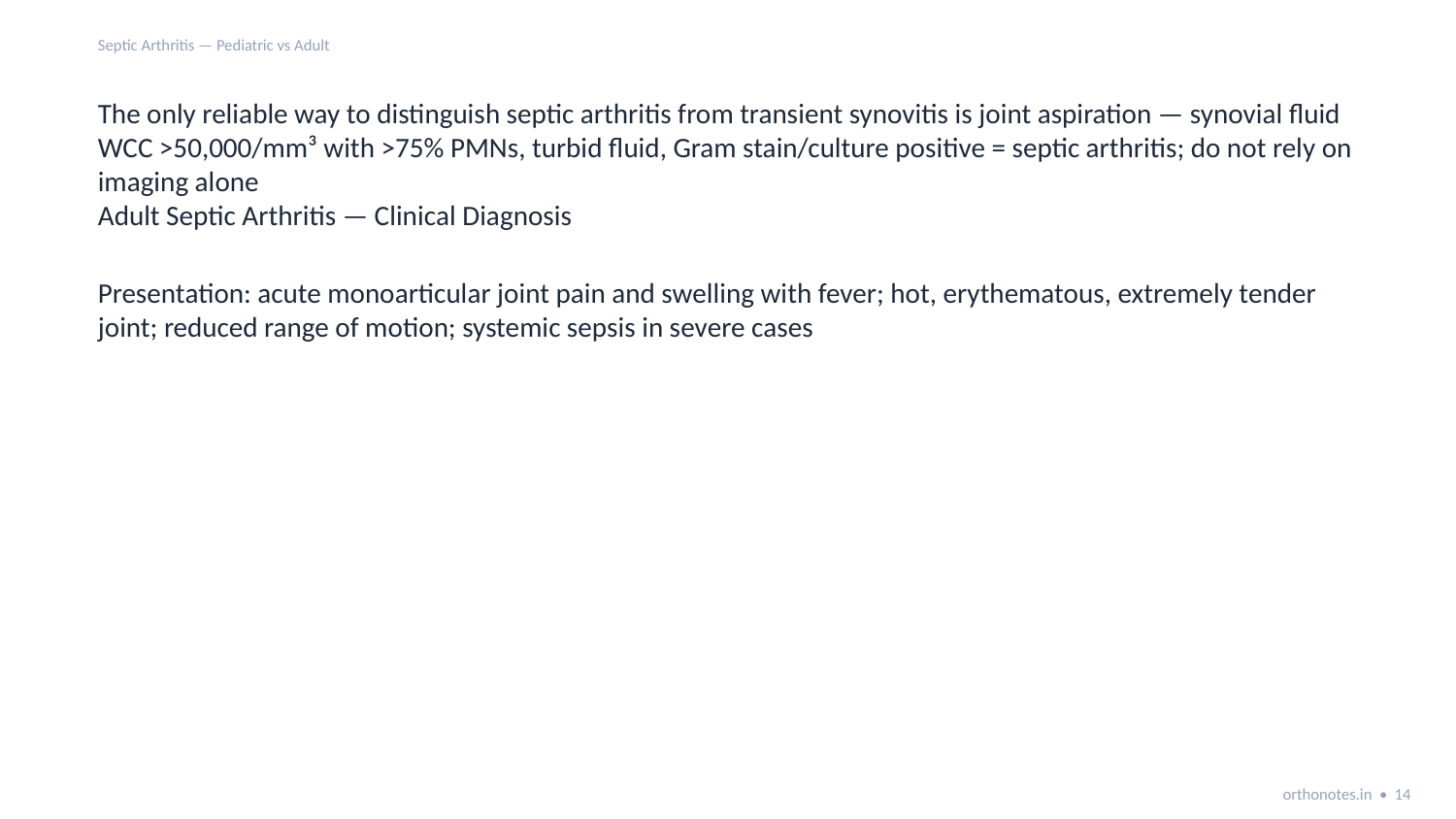

Septic Arthritis — Pediatric vs Adult
The only reliable way to distinguish septic arthritis from transient synovitis is joint aspiration — synovial fluid WCC >50,000/mm³ with >75% PMNs, turbid fluid, Gram stain/culture positive = septic arthritis; do not rely on imaging alone
Adult Septic Arthritis — Clinical Diagnosis
Presentation: acute monoarticular joint pain and swelling with fever; hot, erythematous, extremely tender joint; reduced range of motion; systemic sepsis in severe cases
orthonotes.in  •  14